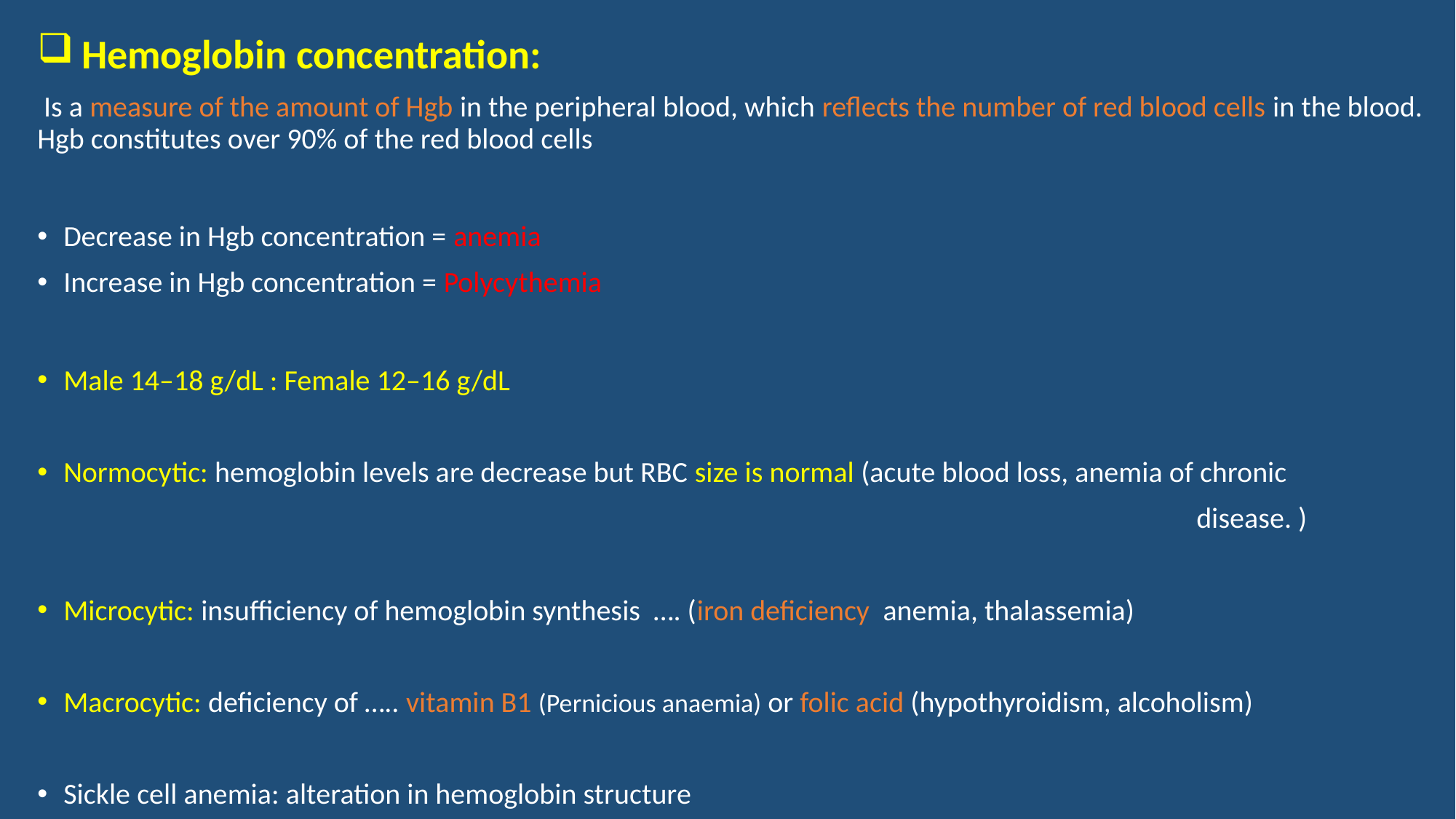

Hemoglobin concentration:
 Is a measure of the amount of Hgb in the peripheral blood, which reflects the number of red blood cells in the blood. Hgb constitutes over 90% of the red blood cells

Decrease in Hgb concentration = anemia
Increase in Hgb concentration = Polycythemia

Male 14–18 g/dL : Female 12–16 g/dL

Normocytic: hemoglobin levels are decrease but RBC size is normal (acute blood loss, anemia of chronic
                                                                                                                                                                                 disease. )

Microcytic: insufficiency of hemoglobin synthesis  …. (iron deficiency  anemia, thalassemia)

Macrocytic: deficiency of ….. vitamin B1 (Pernicious anaemia) or folic acid (hypothyroidism, alcoholism)

Sickle cell anemia: alteration in hemoglobin structure